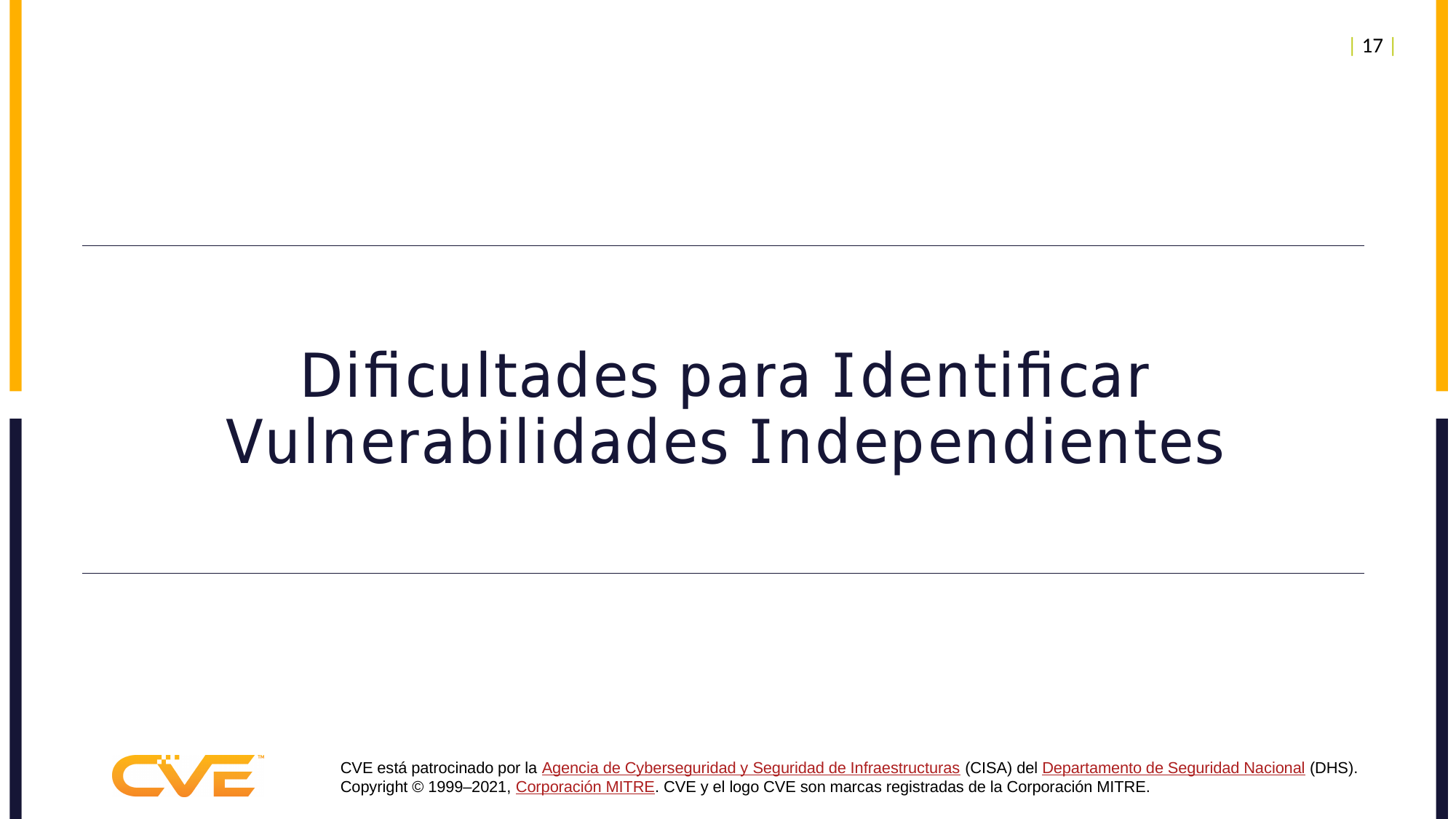

| 17 |
# Dificultades para Identificar Vulnerabilidades Independientes